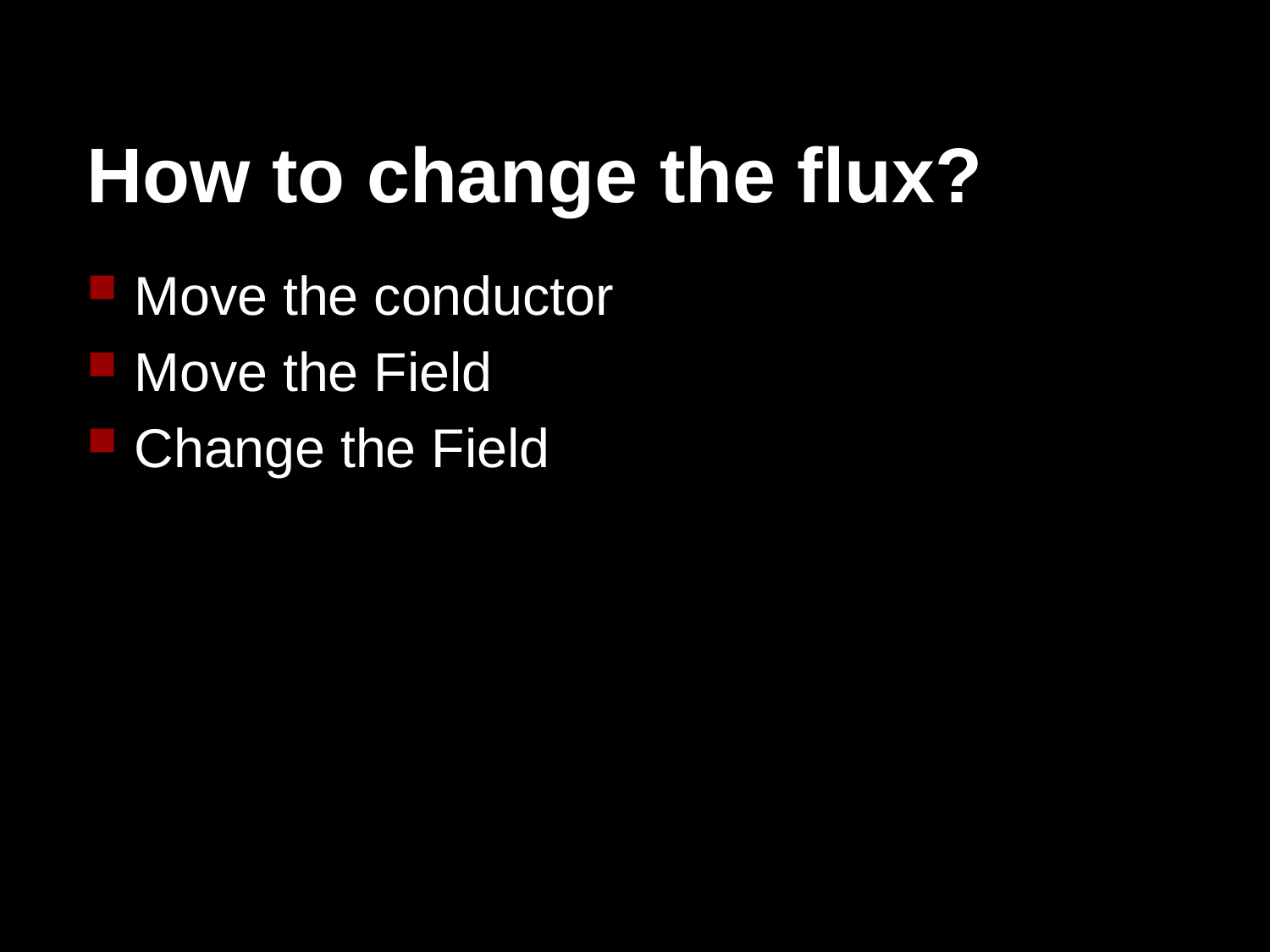

# How to change the flux?
Move the conductor
Move the Field
Change the Field